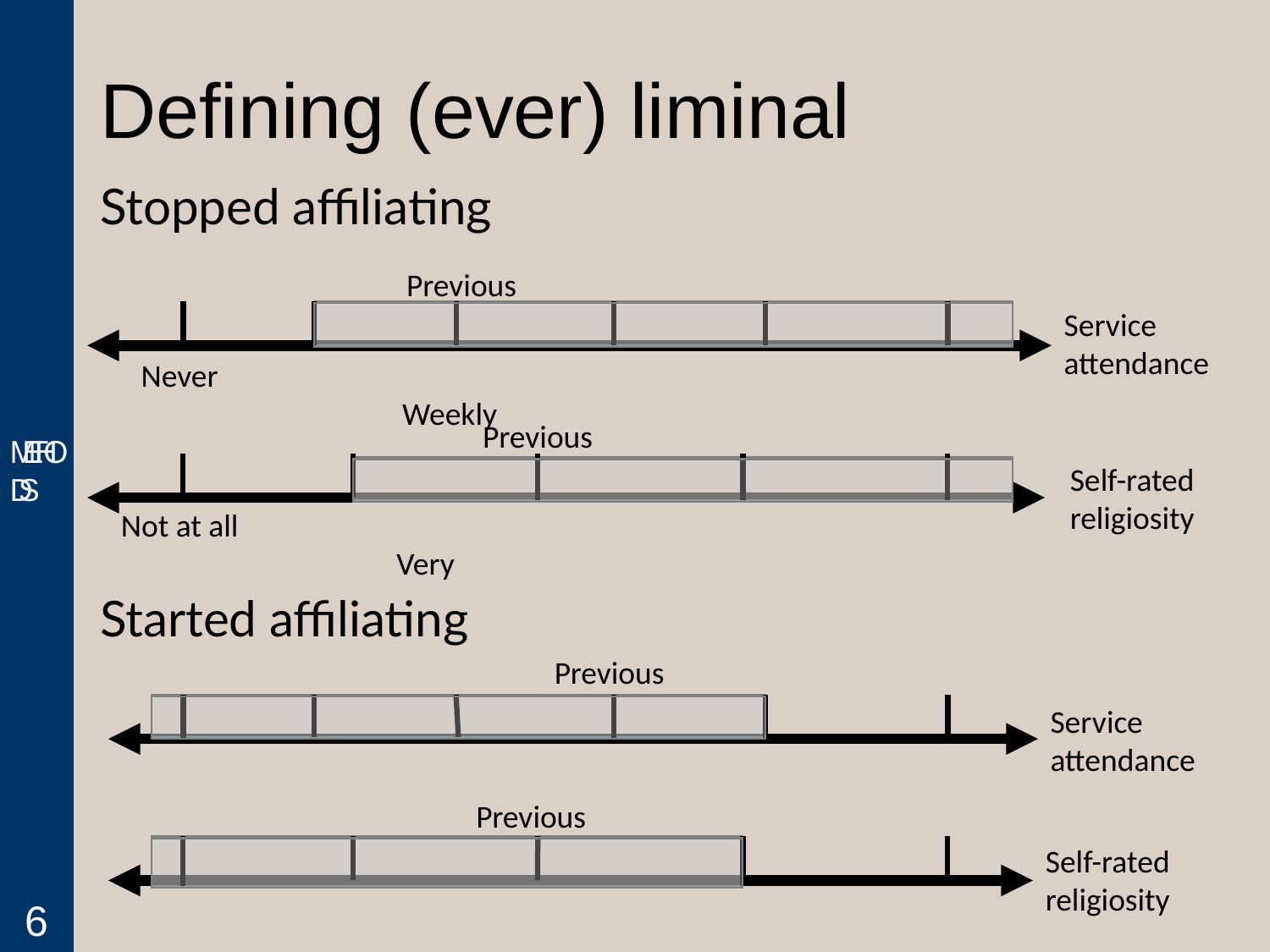

METHODS
# Defining (ever) liminal
Stopped affiliating
Previous
Service attendance

Never					     			 Weekly
Previous
Self-rated religiosity

Not at all			   					   Very
Started affiliating
Previous

Service attendance

Previous
Self-rated religiosity

6